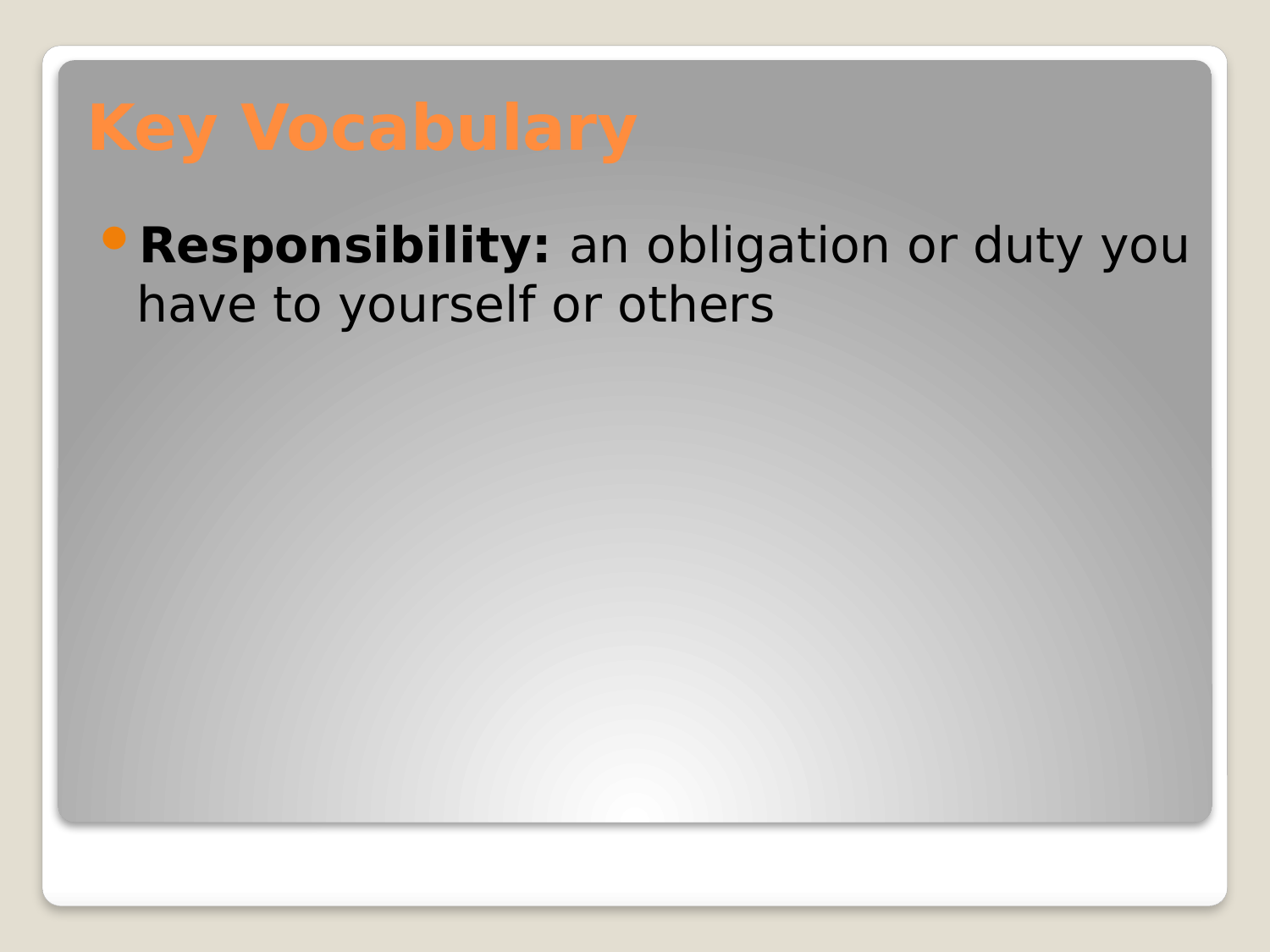

# Key Vocabulary
Responsibility: an obligation or duty you have to yourself or others